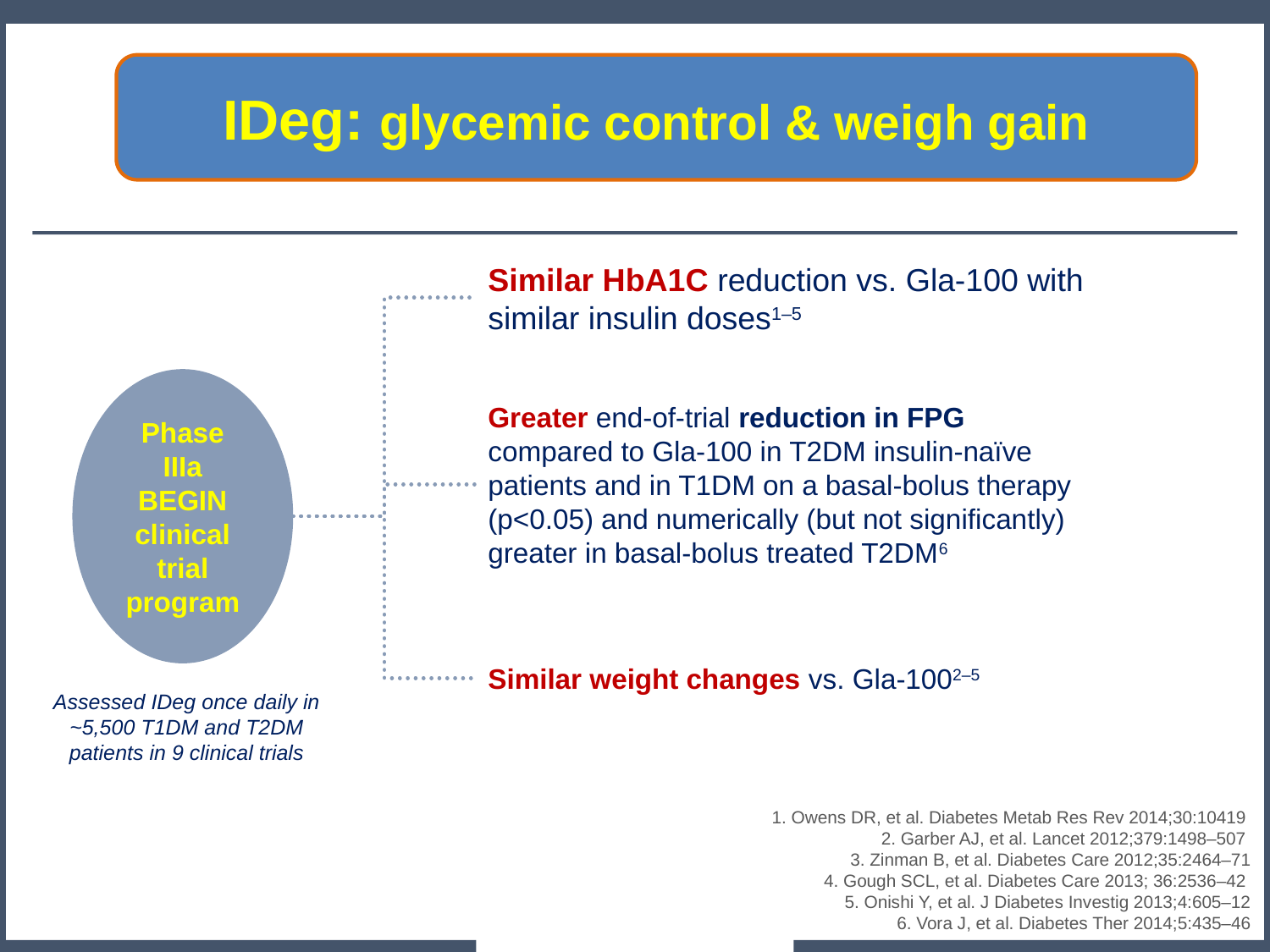

IDeg: glycemic control & weigh gain
Similar HbA1C reduction vs. Gla-100 with similar insulin doses1–5
Greater end-of-trial reduction in FPG
compared to Gla-100 in T2DM insulin-naïve patients and in T1DM on a basal-bolus therapy (p<0.05) and numerically (but not significantly) greater in basal-bolus treated T2DM6
Similar weight changes vs. Gla-1002–5
Phase IIIa BEGIN clinical trial program
Assessed IDeg once daily in ~5,500 T1DM and T2DM patients in 9 clinical trials

1. Owens DR, et al. Diabetes Metab Res Rev 2014;30:10419
2. Garber AJ, et al. Lancet 2012;379:1498–507
3. Zinman B, et al. Diabetes Care 2012;35:2464–71
4. Gough SCL, et al. Diabetes Care 2013; 36:2536–42
5. Onishi Y, et al. J Diabetes Investig 2013;4:605–12
6. Vora J, et al. Diabetes Ther 2014;5:435–46